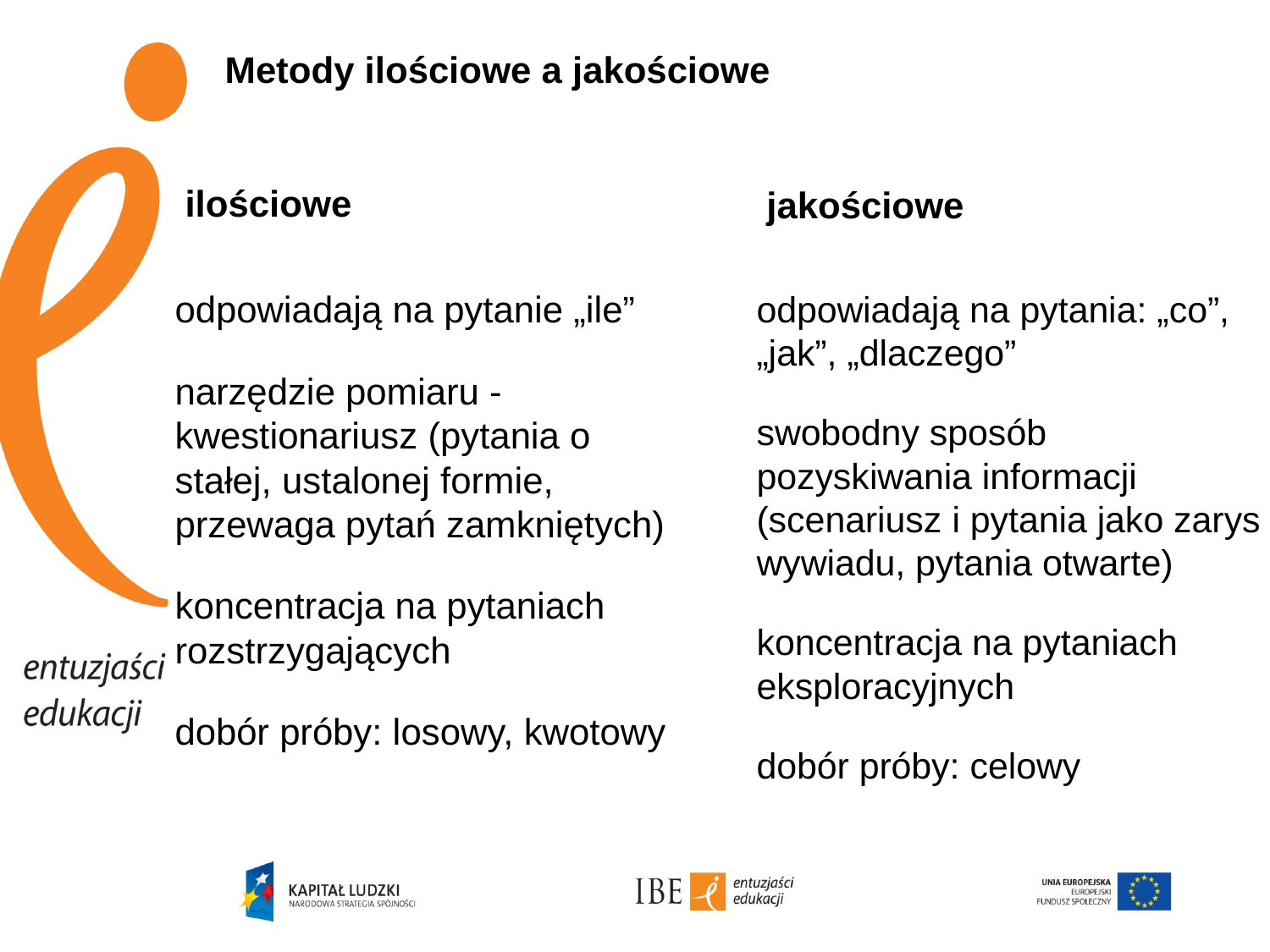

# Metody ilościowe a jakościowe
ilościowe
jakościowe
odpowiadają na pytanie „ile”
narzędzie pomiaru - kwestionariusz (pytania o stałej, ustalonej formie, przewaga pytań zamkniętych)
koncentracja na pytaniach rozstrzygających
dobór próby: losowy, kwotowy
odpowiadają na pytania: „co”, „jak”, „dlaczego”
swobodny sposób pozyskiwania informacji (scenariusz i pytania jako zarys wywiadu, pytania otwarte)
koncentracja na pytaniach eksploracyjnych
dobór próby: celowy